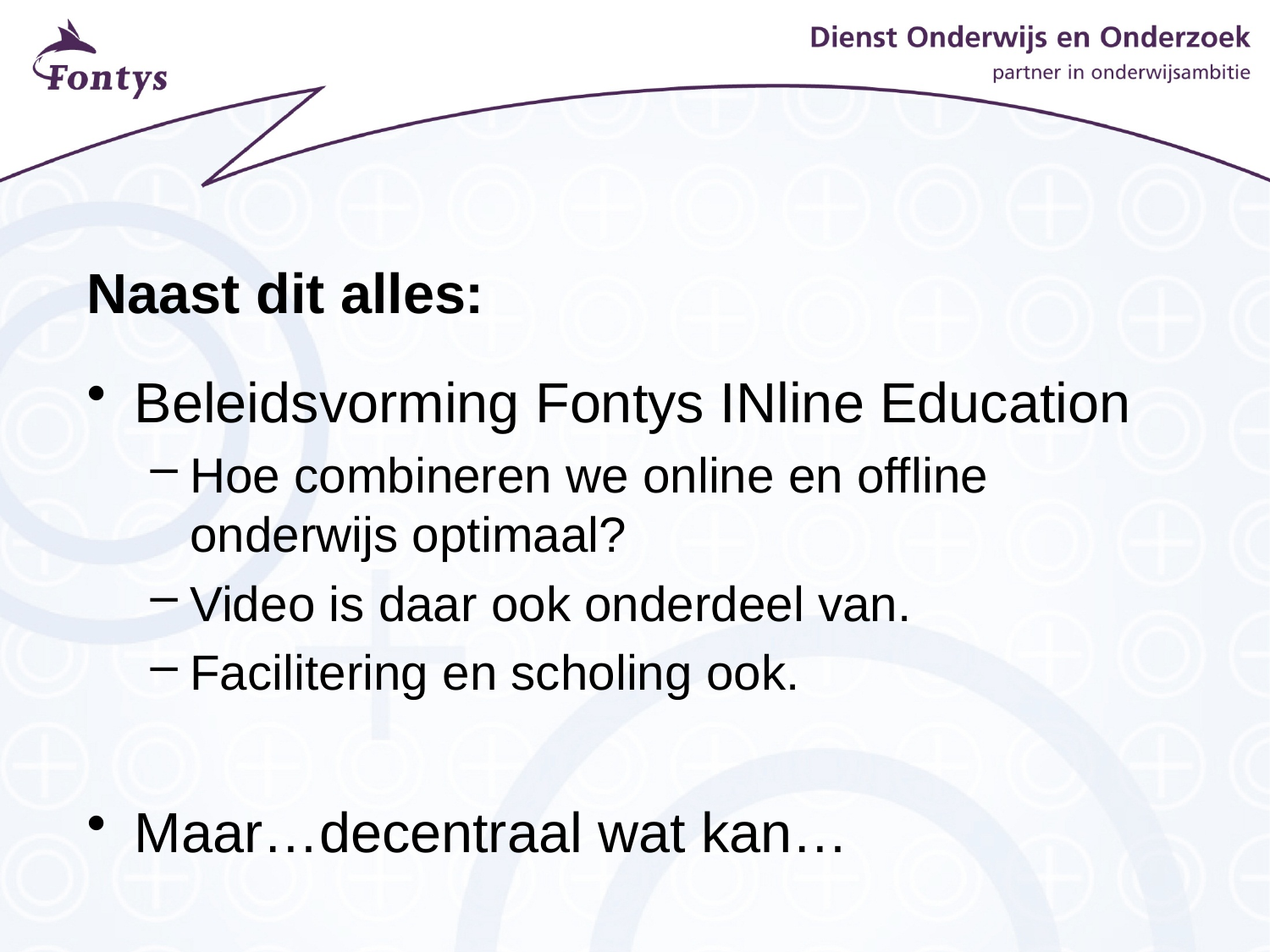

# Naast dit alles:
Beleidsvorming Fontys INline Education
Hoe combineren we online en offline onderwijs optimaal?
Video is daar ook onderdeel van.
Facilitering en scholing ook.

Maar…decentraal wat kan…